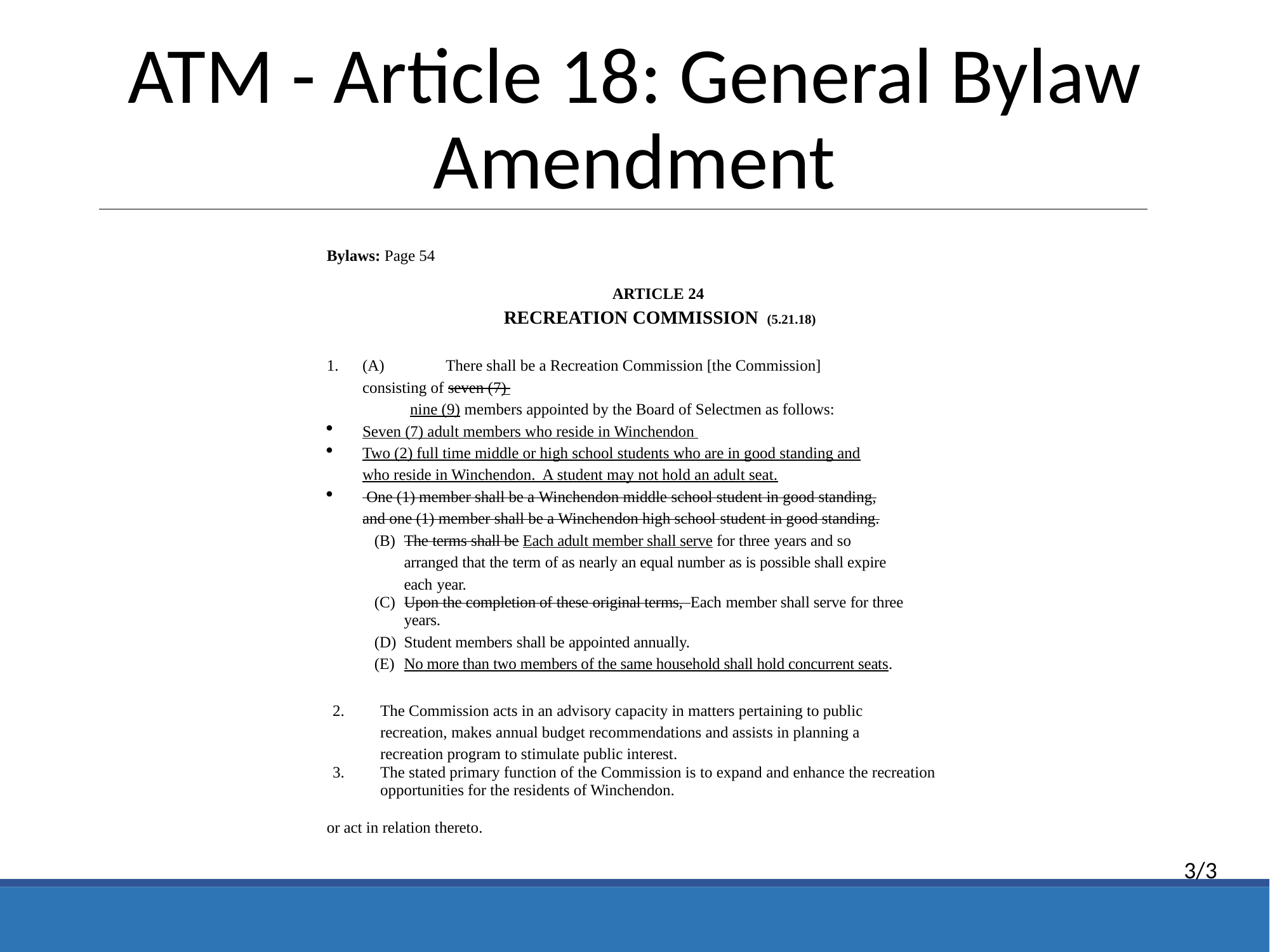

ATM - Article 18: General Bylaw Amendment

Bylaws: Page 54

ARTICLE 24
RECREATION COMMISSION (5.21.18)

(A)	There shall be a Recreation Commission [the Commission] consisting of seven (7)
nine (9) members appointed by the Board of Selectmen as follows:
Seven (7) adult members who reside in Winchendon
Two (2) full time middle or high school students who are in good standing and who reside in Winchendon.  A student may not hold an adult seat.
 One (1) member shall be a Winchendon middle school student in good standing, and one (1) member shall be a Winchendon high school student in good standing.
The terms shall be Each adult member shall serve for three years and so arranged that the term of as nearly an equal number as is possible shall expire each year.
Upon the completion of these original terms,  Each member shall serve for three years.
Student members shall be appointed annually.
No more than two members of the same household shall hold concurrent seats.

2.	The Commission acts in an advisory capacity in matters pertaining to public recreation, makes annual budget recommendations and assists in planning a recreation program to stimulate public interest.
3.	The stated primary function of the Commission is to expand and enhance the recreation opportunities for the residents of Winchendon.

or act in relation thereto.
3/3

44